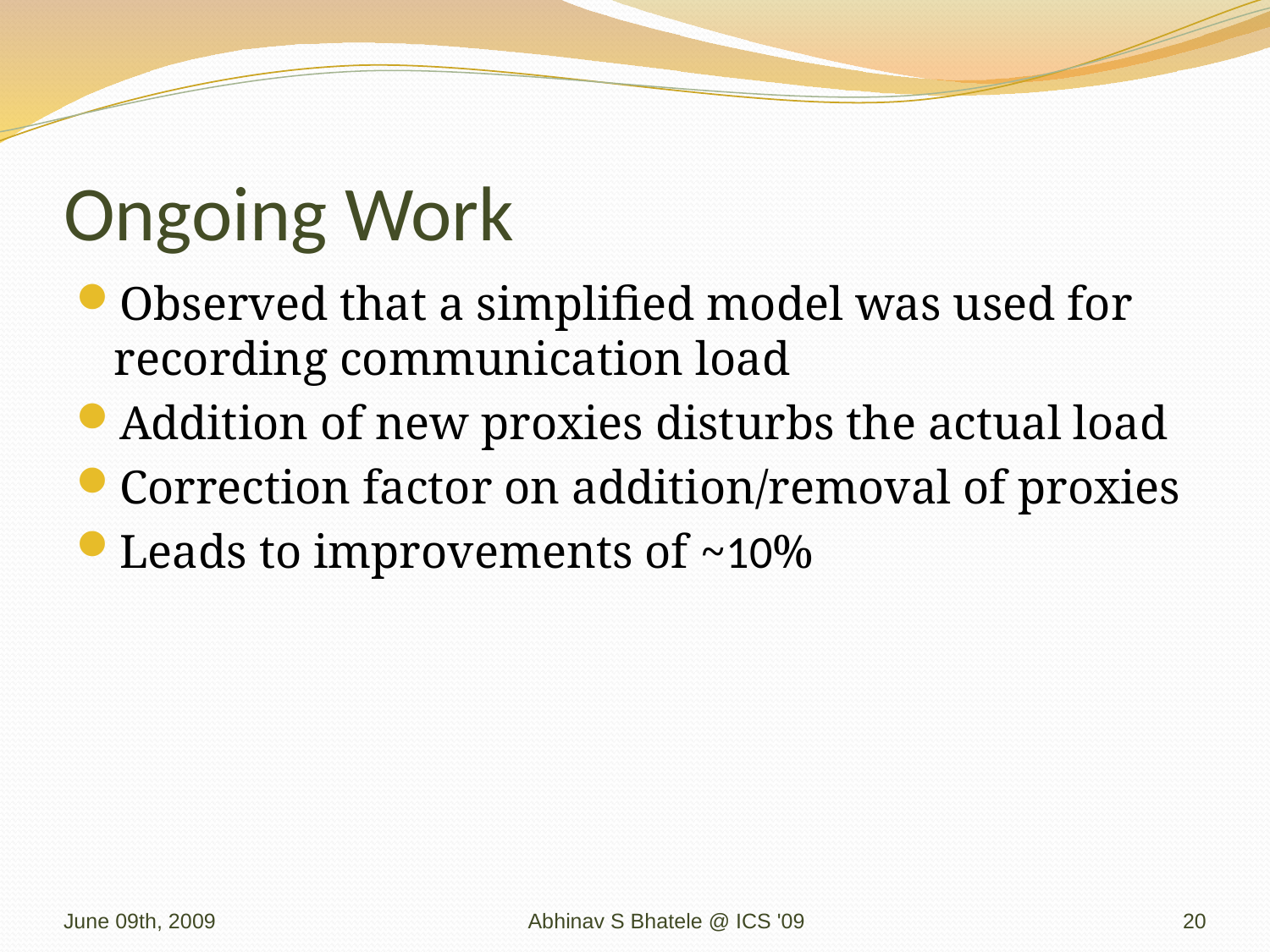

# Ongoing Work
Observed that a simplified model was used for recording communication load
Addition of new proxies disturbs the actual load
Correction factor on addition/removal of proxies
Leads to improvements of ~10%
June 09th, 2009
Abhinav S Bhatele @ ICS '09
20